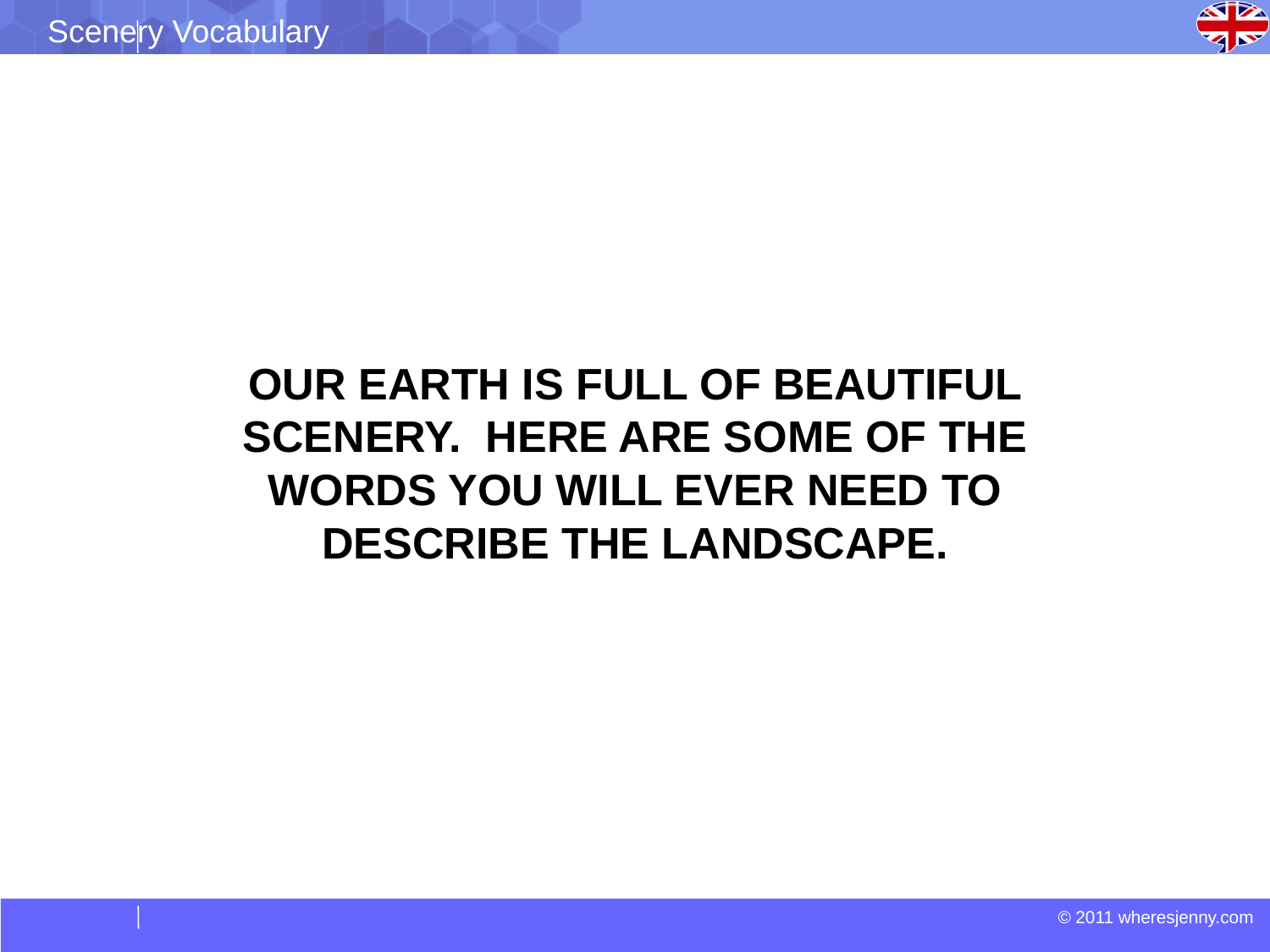

Our earth is full of beautiful scenery.  Here are some of the words you will ever need to describe the landscape.